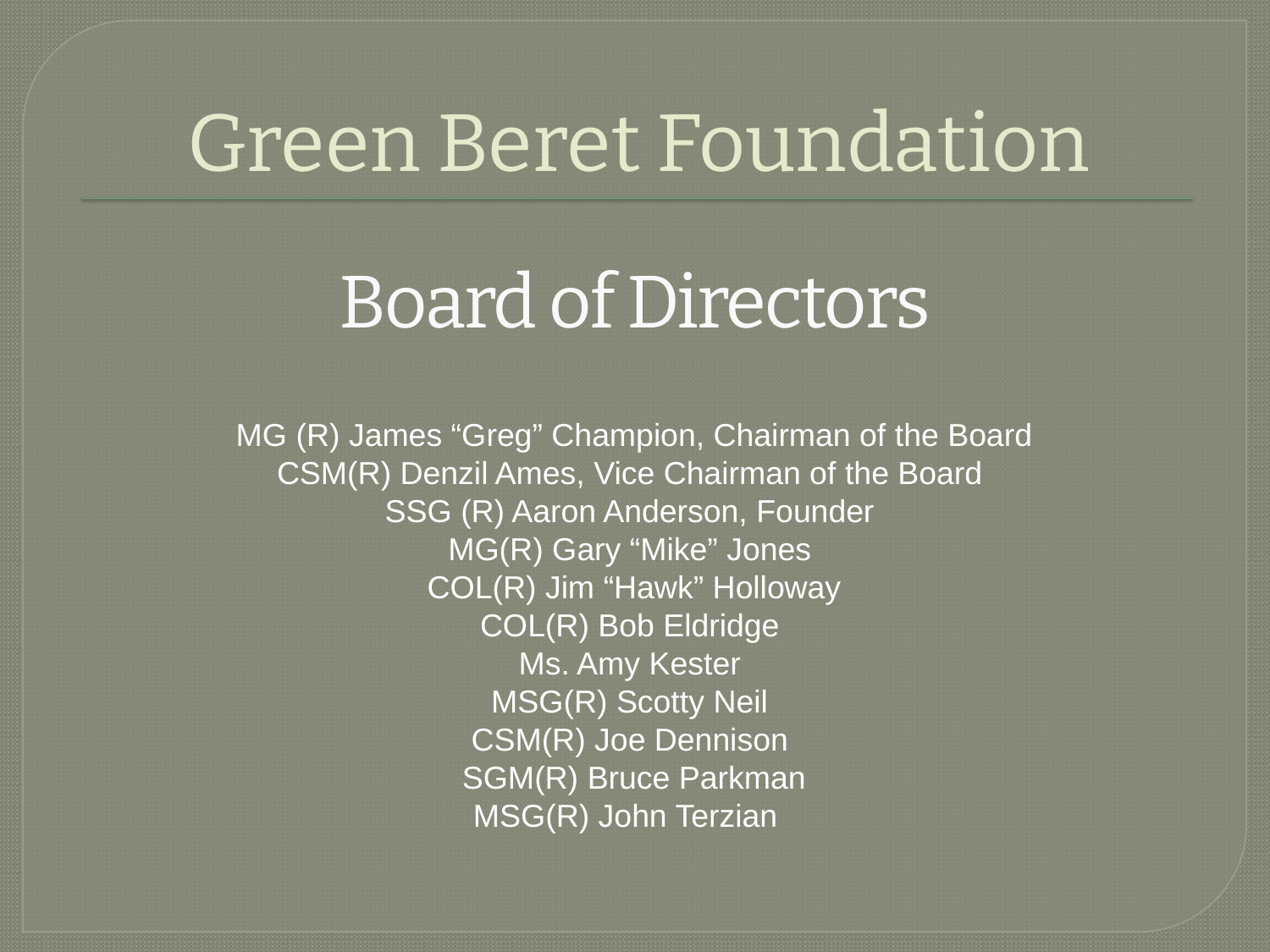

# Green Beret Foundation
Board of Directors

 MG (R) James “Greg” Champion, Chairman of the Board
CSM(R) Denzil Ames, Vice Chairman of the Board
SSG (R) Aaron Anderson, Founder
MG(R) Gary “Mike” Jones
 COL(R) Jim “Hawk” Holloway
COL(R) Bob Eldridge
Ms. Amy Kester
MSG(R) Scotty Neil
CSM(R) Joe Dennison
 SGM(R) Bruce Parkman
MSG(R) John Terzian